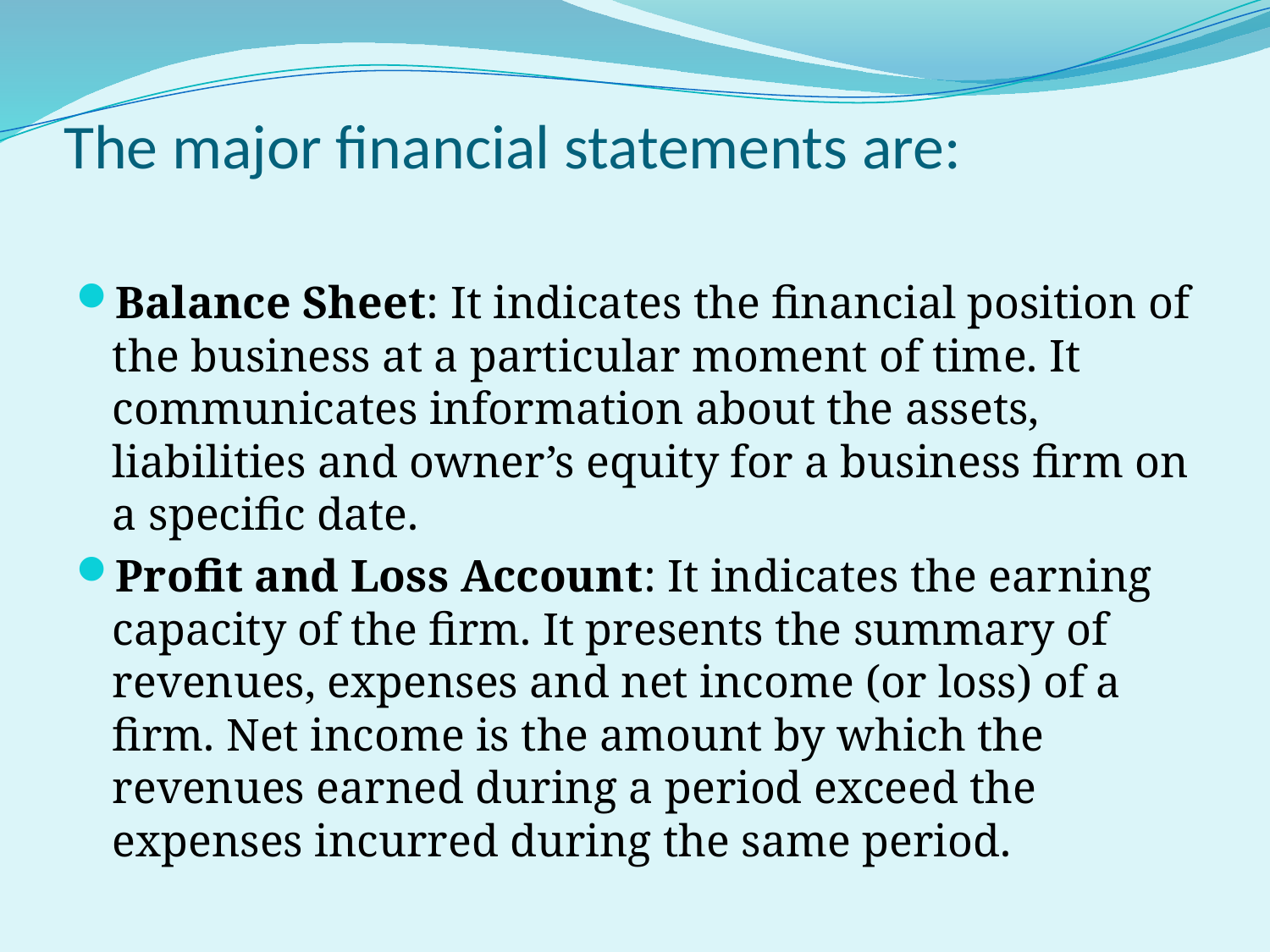

# The major financial statements are:
Balance Sheet: It indicates the financial position of the business at a particular moment of time. It communicates information about the assets, liabilities and owner’s equity for a business firm on a specific date.
Profit and Loss Account: It indicates the earning capacity of the firm. It presents the summary of revenues, expenses and net income (or loss) of a firm. Net income is the amount by which the revenues earned during a period exceed the expenses incurred during the same period.